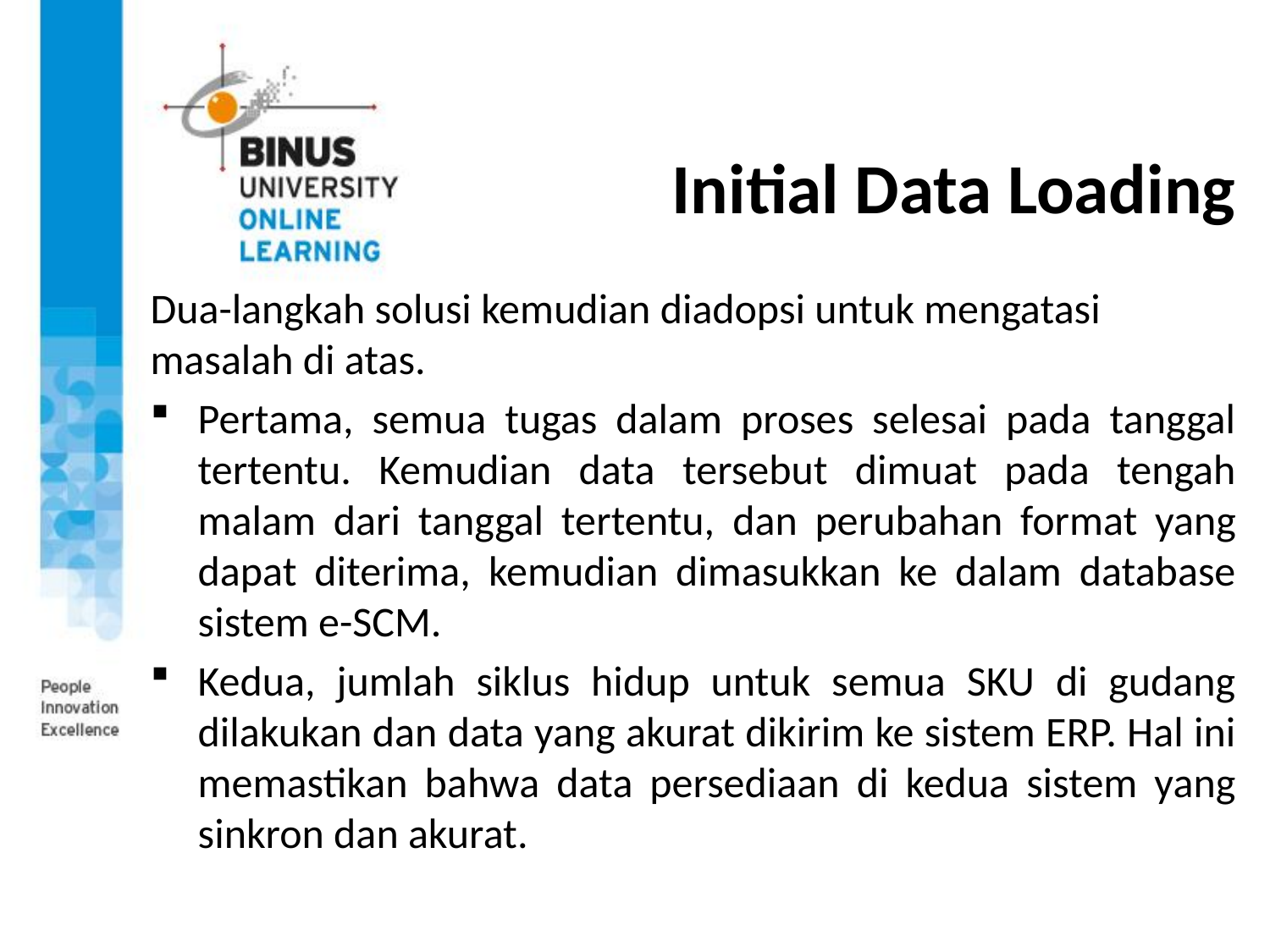

# Initial Data Loading
Dua-langkah solusi kemudian diadopsi untuk mengatasi masalah di atas.
Pertama, semua tugas dalam proses selesai pada tanggal tertentu. Kemudian data tersebut dimuat pada tengah malam dari tanggal tertentu, dan perubahan format yang dapat diterima, kemudian dimasukkan ke dalam database sistem e-SCM.
Kedua, jumlah siklus hidup untuk semua SKU di gudang dilakukan dan data yang akurat dikirim ke sistem ERP. Hal ini memastikan bahwa data persediaan di kedua sistem yang sinkron dan akurat.